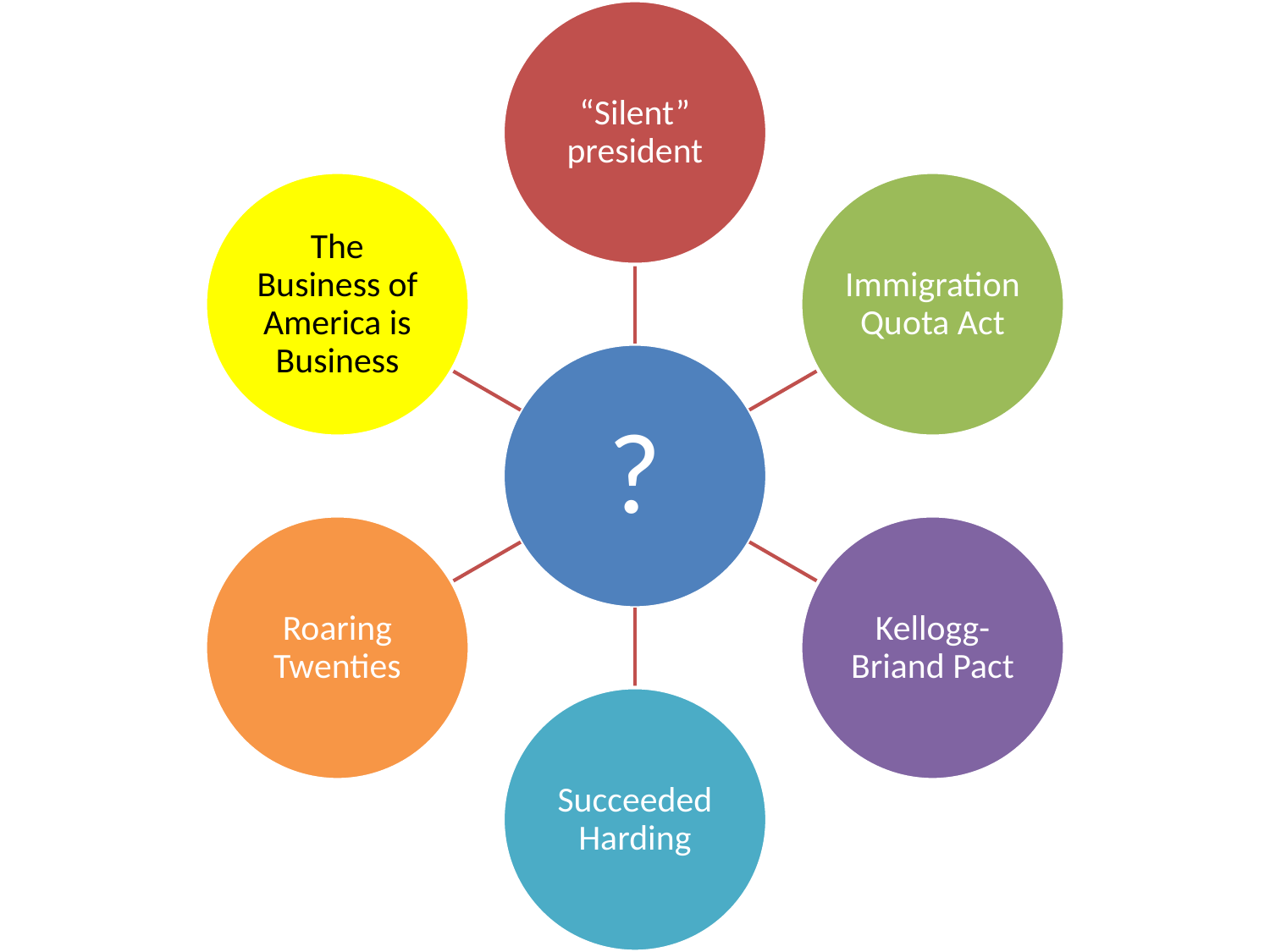

?

“Silent” president

Immigration Quota Act

Kellogg-Briand Pact

Succeeded Harding

Roaring Twenties

The Business of America is Business